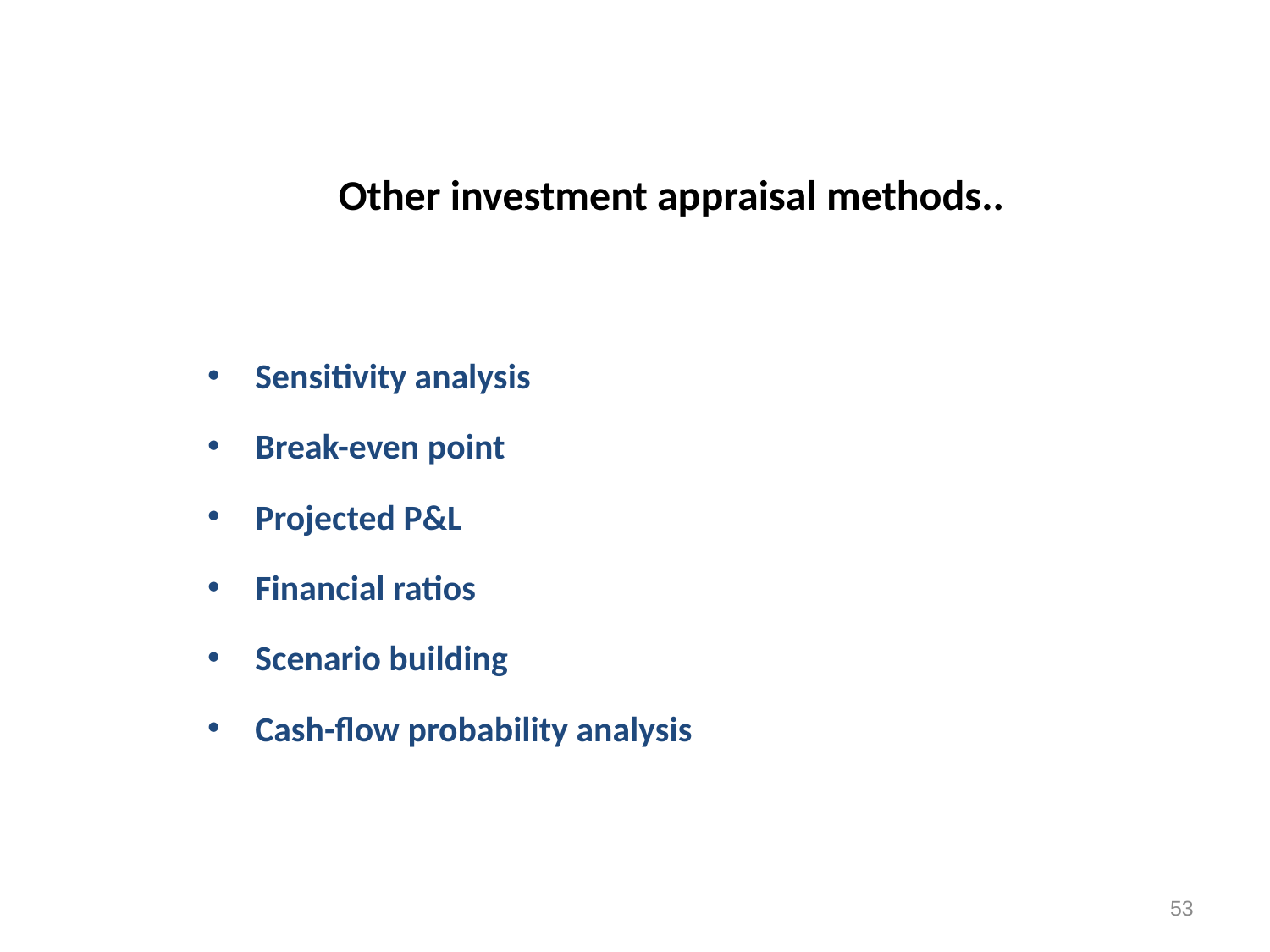

# Other investment appraisal methods..
Sensitivity analysis
Break-even point
Projected P&L
Financial ratios
Scenario building
Cash-flow probability analysis
53